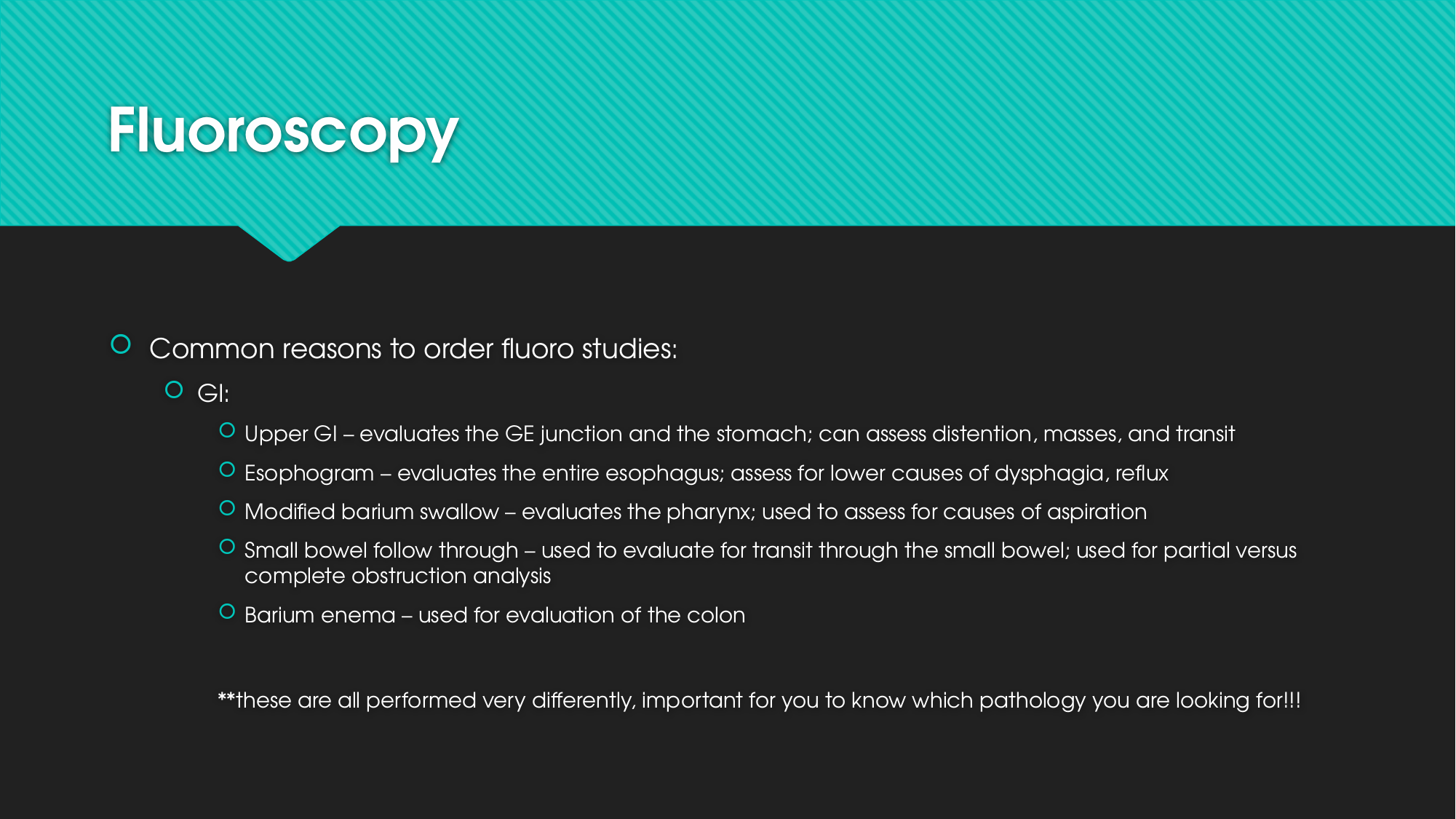

# Fluoroscopy
Common reasons to order fluoro studies:
GI:
Upper GI – evaluates the GE junction and the stomach; can assess distention, masses, and transit
Esophogram – evaluates the entire esophagus; assess for lower causes of dysphagia, reflux
Modified barium swallow – evaluates the pharynx; used to assess for causes of aspiration
Small bowel follow through – used to evaluate for transit through the small bowel; used for partial versus complete obstruction analysis
Barium enema – used for evaluation of the colon

**these are all performed very differently, important for you to know which pathology you are looking for!!!